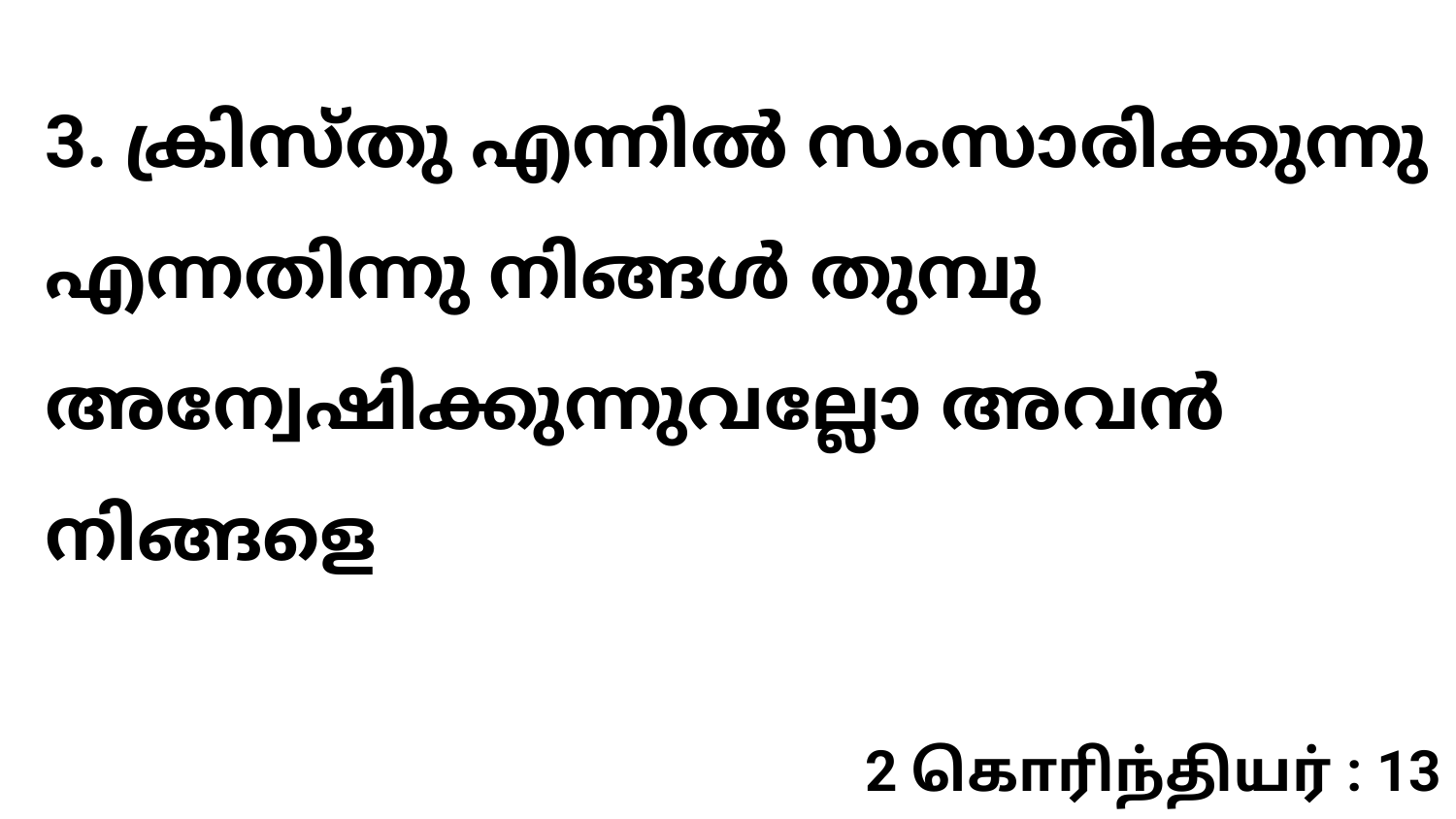

3. ക്രിസ്തു എന്നിൽ സംസാരിക്കുന്നു എന്നതിന്നു നിങ്ങൾ തുമ്പു അന്വേഷിക്കുന്നുവല്ലോ അവൻ നിങ്ങളെ
2 கொரிந்தியர் : 13